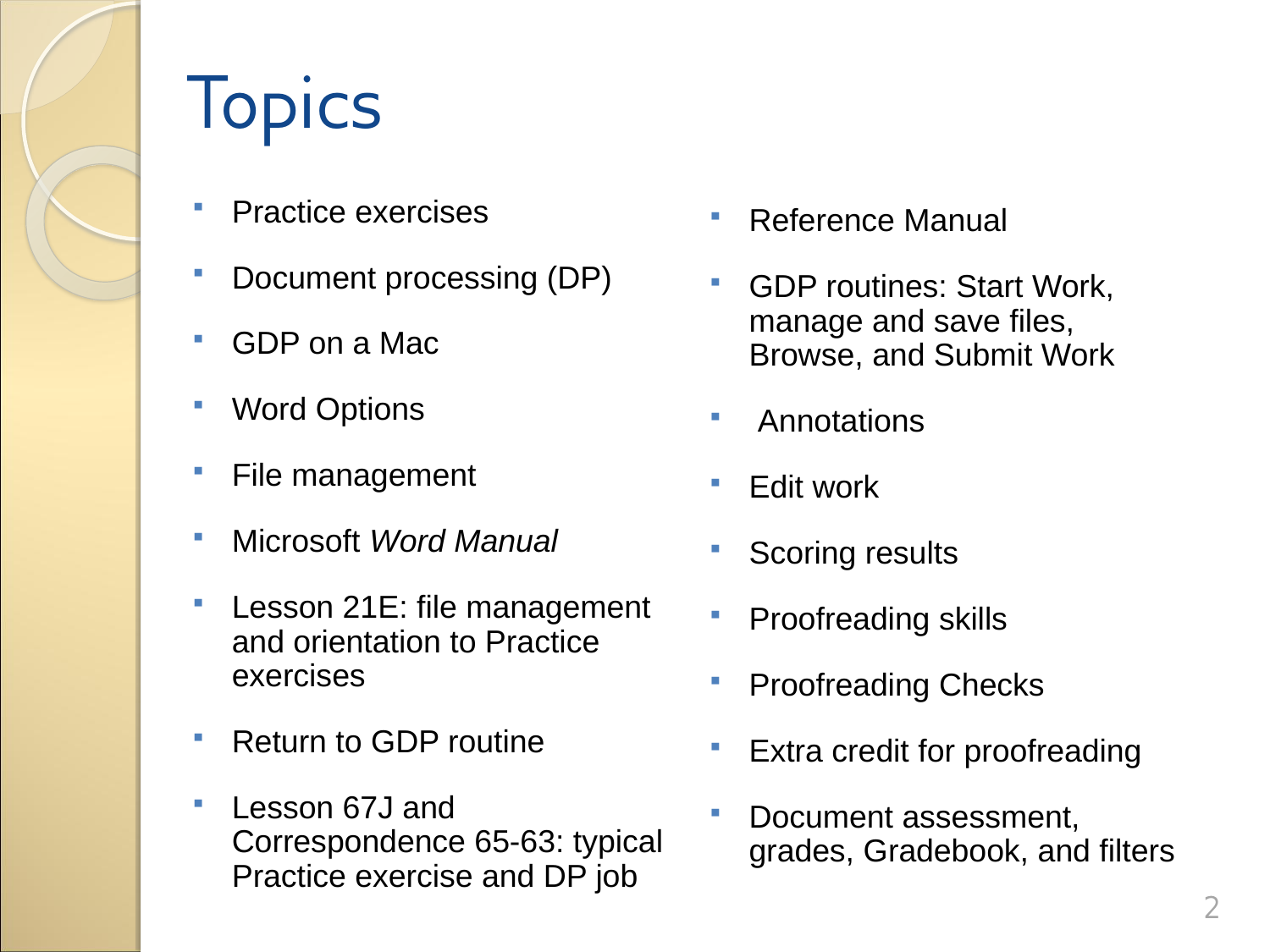

Topics
Practice exercises
Document processing (DP)
GDP on a Mac
Word Options
File management
Microsoft Word Manual
Lesson 21E: file management and orientation to Practice exercises
Return to GDP routine
Lesson 67J and Correspondence 65-63: typical Practice exercise and DP job

Reference Manual
GDP routines: Start Work, manage and save files, Browse, and Submit Work
 Annotations
Edit work
Scoring results
Proofreading skills
Proofreading Checks
Extra credit for proofreading
Document assessment, grades, Gradebook, and filters
2